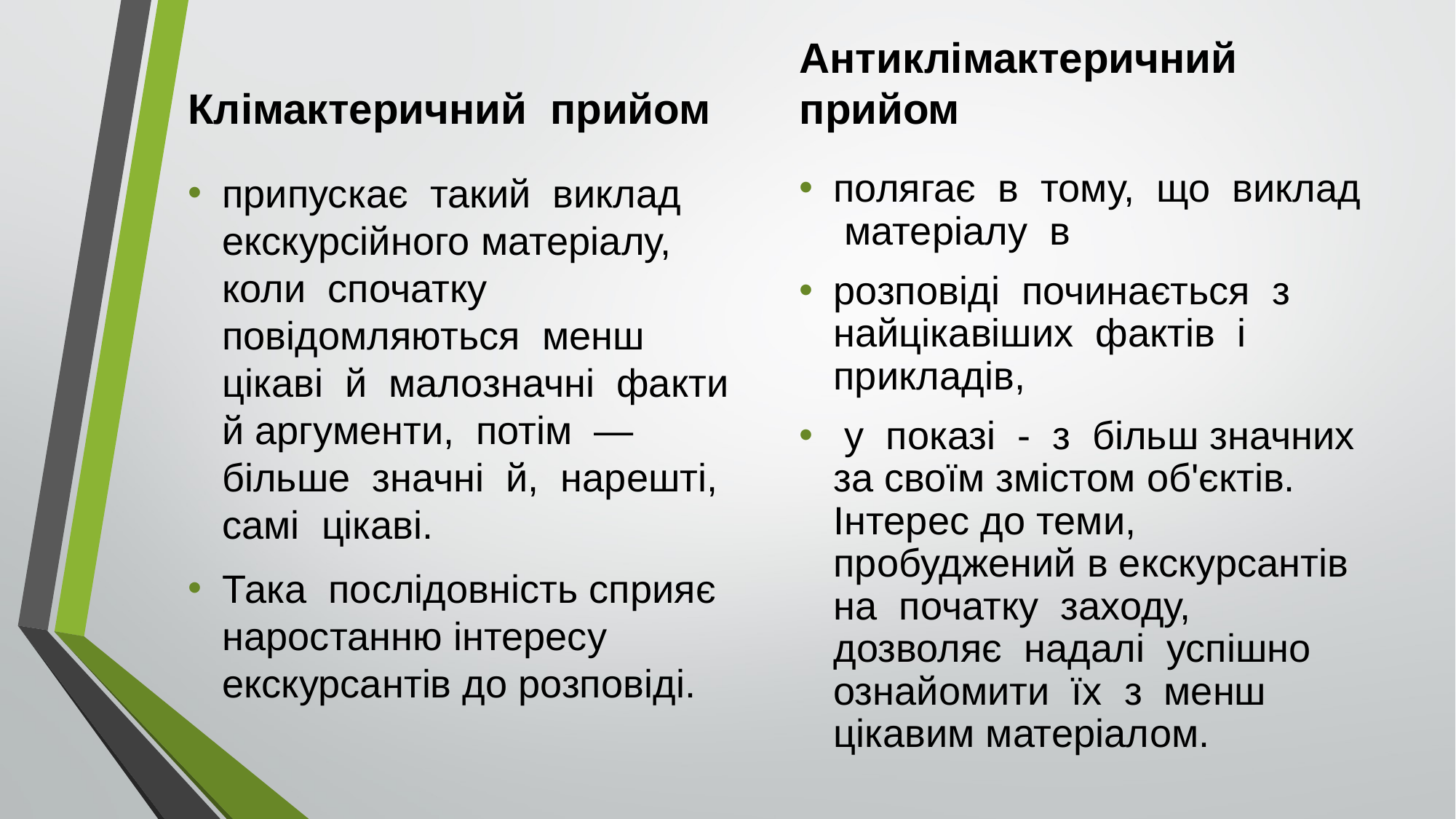

Клімактеричний  прийом
Антиклімактеричний  прийом
припускає  такий  виклад  екскурсійного матеріалу,  коли  спочатку  повідомляються  менш  цікаві  й  малозначні  факти  й аргументи,  потім  —  більше  значні  й,  нарешті,  самі  цікаві.
Така  послідовність сприяє наростанню інтересу екскурсантів до розповіді.
полягає  в  тому,  що  виклад  матеріалу  в
розповіді  починається  з  найцікавіших  фактів  і  прикладів,
 у  показі  -  з  більш значних за своїм змістом об'єктів. Інтерес до теми, пробуджений в екскурсантів на  початку  заходу,  дозволяє  надалі  успішно  ознайомити  їх  з  менш  цікавим матеріалом.